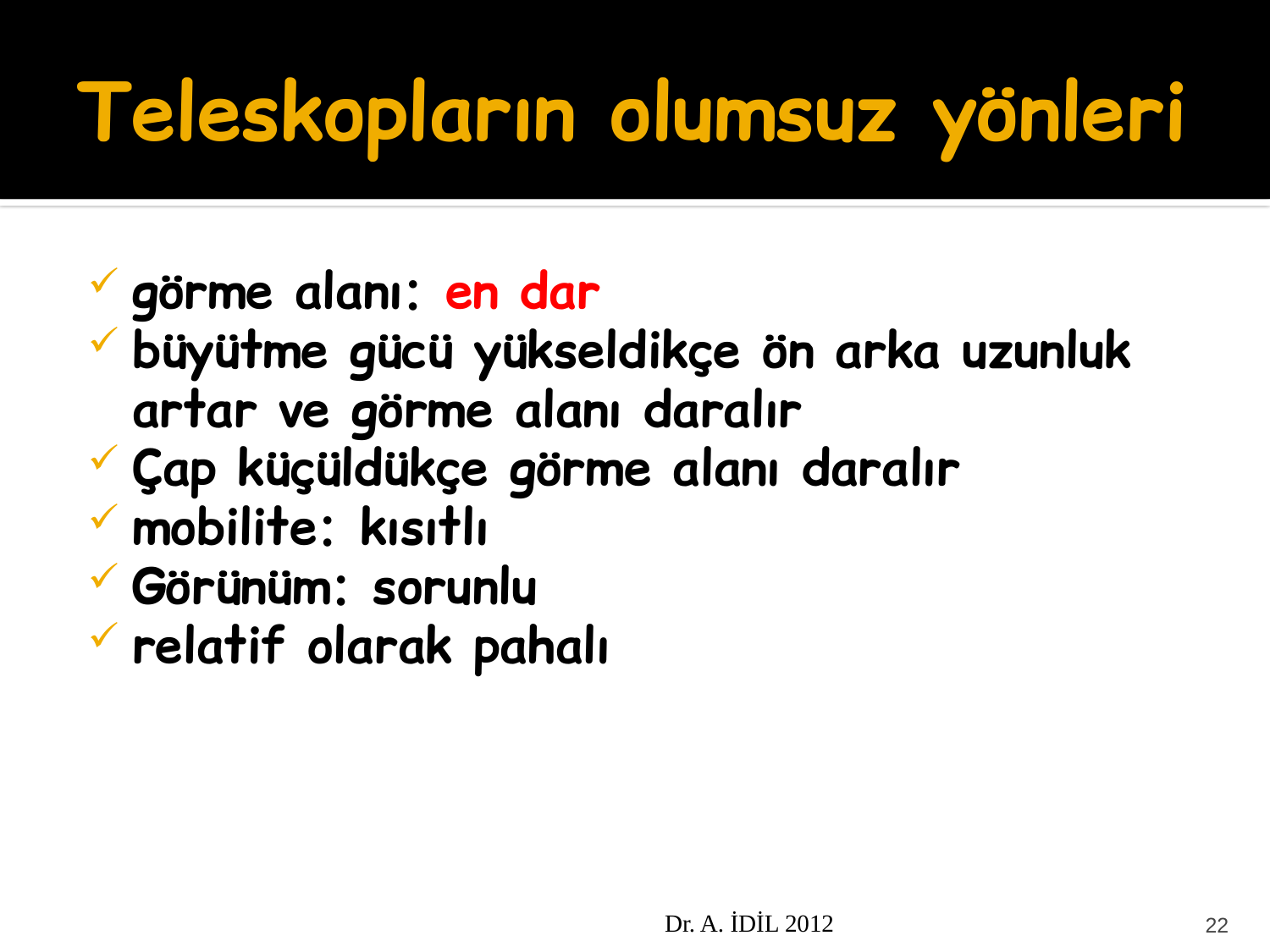

# Teleskopların olumsuz yönleri
görme alanı: en dar
büyütme gücü yükseldikçe ön arka uzunluk artar ve görme alanı daralır
Çap küçüldükçe görme alanı daralır
mobilite: kısıtlı
Görünüm: sorunlu
relatif olarak pahalı

Dr. A. İDİL 2012
22